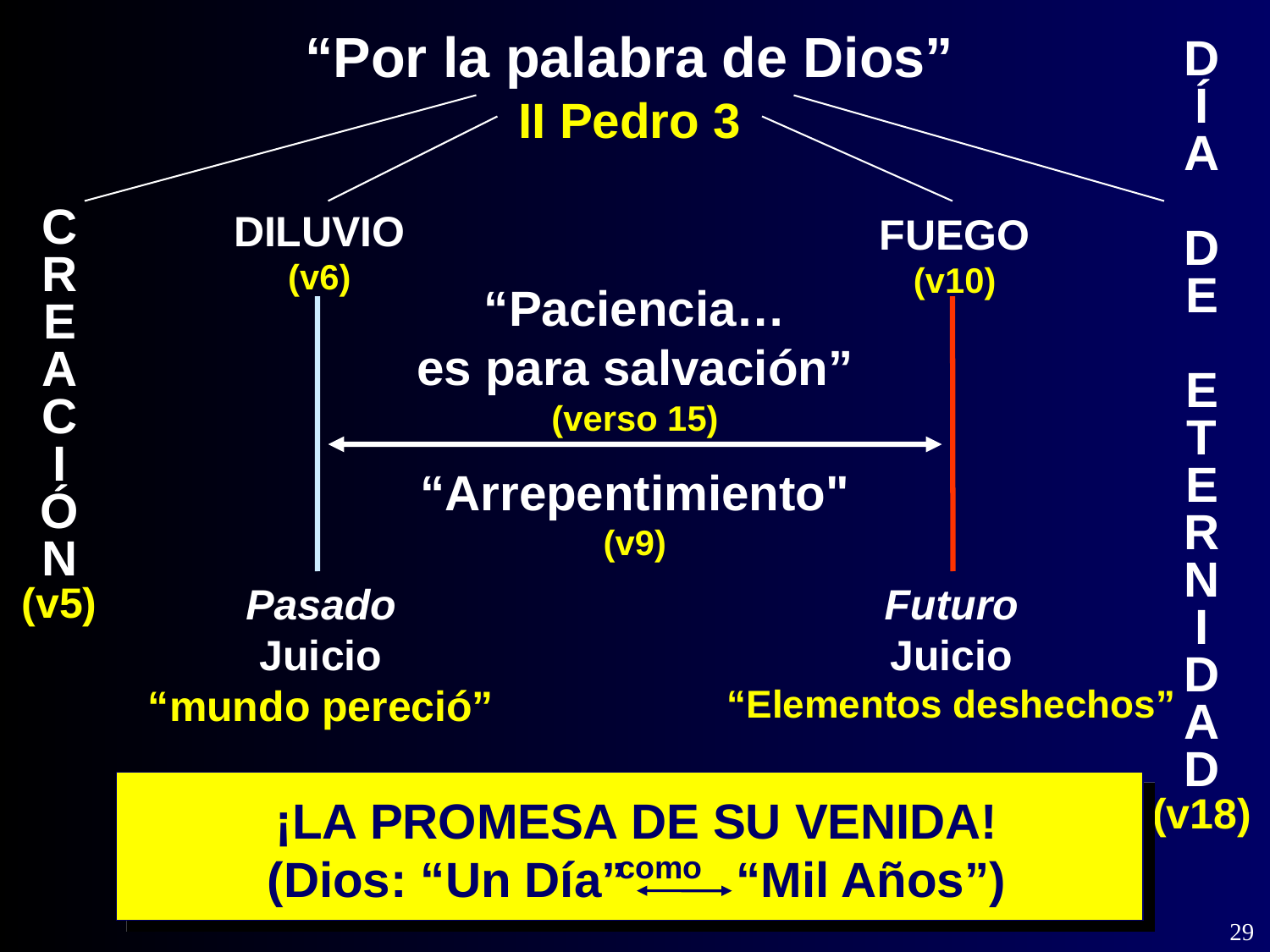

“Por la palabra de Dios”
II Pedro 3
D
Í
A

D
E

E
T
E
R
N
I
D
A
D
(v18)

C
R
E
A
C
I
Ó
N
(v5)

DILUVIO
(v6)

Pasado
Juicio
“mundo pereció”

FUEGO
(v10)

Futuro
Juicio
“Elementos deshechos”
“Paciencia…
es para salvación”
(verso 15)

“Arrepentimiento"
(v9)

¡LA PROMESA DE SU VENIDA!
(Dios: “Un Día”        “Mil Años”)
como

29